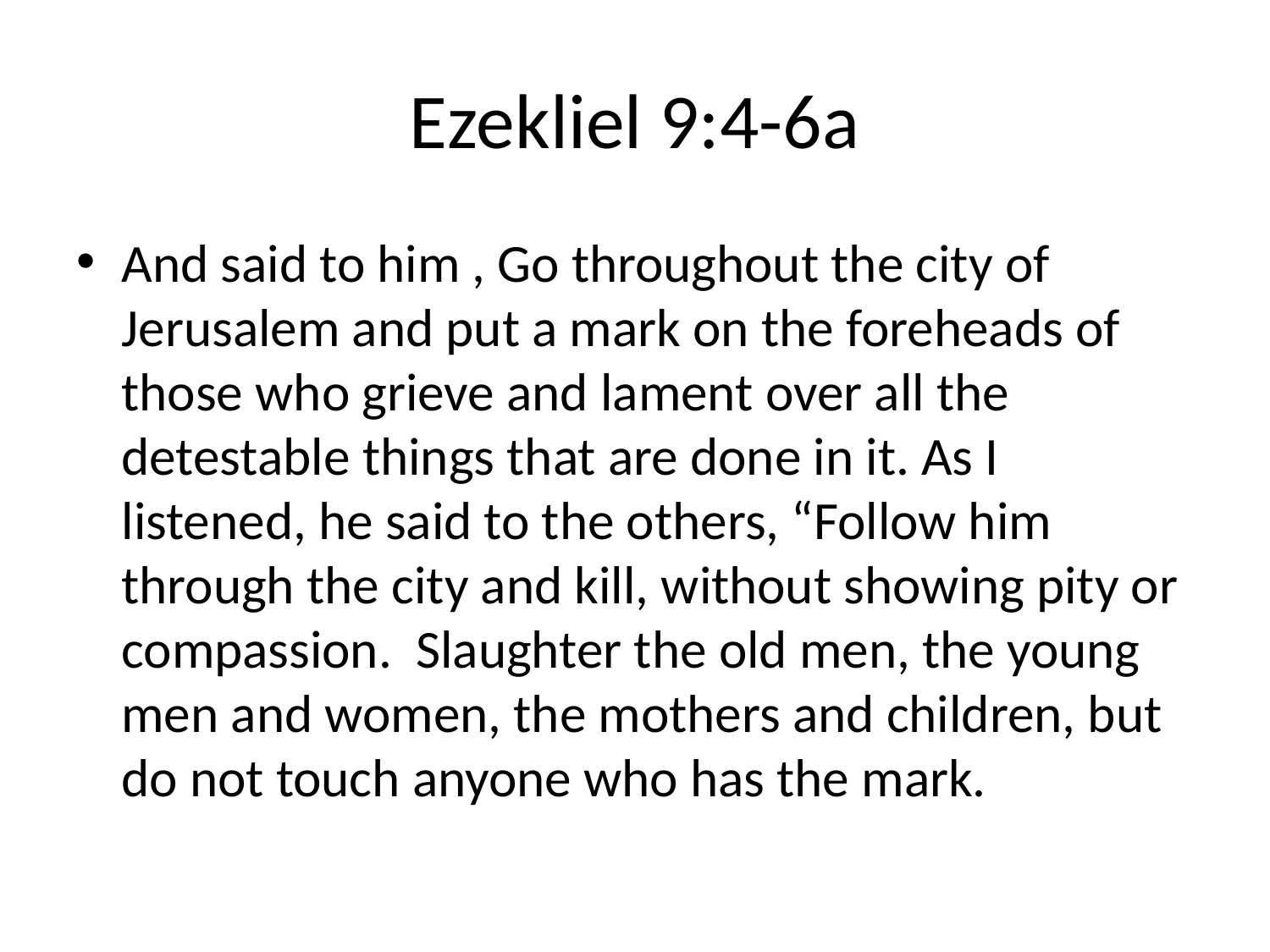

# Ezekliel 9:4-6a
And said to him , Go throughout the city of Jerusalem and put a mark on the foreheads of those who grieve and lament over all the detestable things that are done in it. As I listened, he said to the others, “Follow him through the city and kill, without showing pity or compassion.  Slaughter the old men, the young men and women, the mothers and children, but do not touch anyone who has the mark.